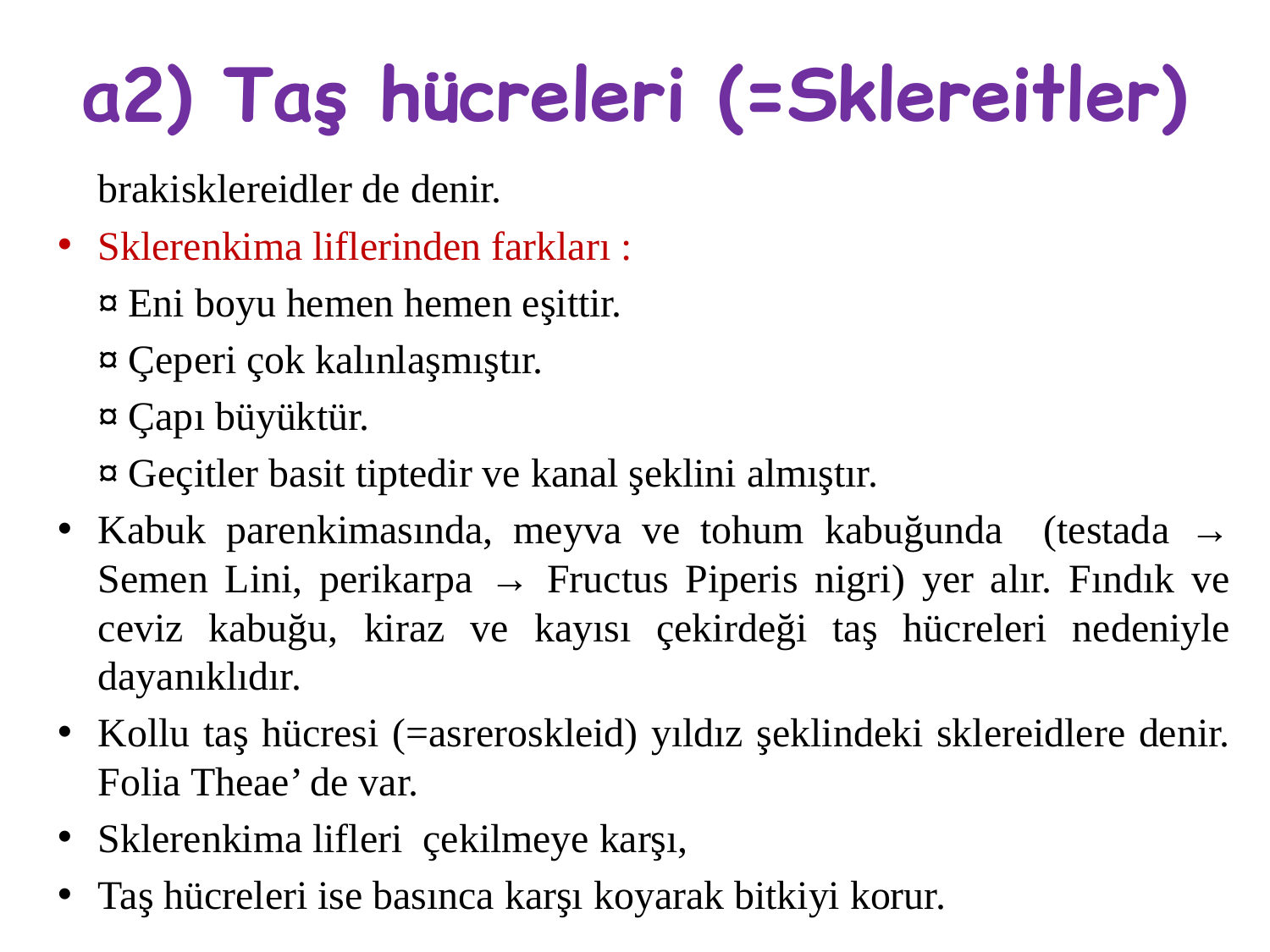

# a2) Taş hücreleri (=Sklereitler)
	brakisklereidler de denir.
Sklerenkima liflerinden farkları :
		¤ Eni boyu hemen hemen eşittir.
		¤ Çeperi çok kalınlaşmıştır.
		¤ Çapı büyüktür.
		¤ Geçitler basit tiptedir ve kanal şeklini almıştır.
Kabuk parenkimasında, meyva ve tohum kabuğunda  (testada → Semen Lini, perikarpa → Fructus Piperis nigri) yer alır. Fındık ve ceviz kabuğu, kiraz ve kayısı çekirdeği taş hücreleri nedeniyle dayanıklıdır.
Kollu taş hücresi (=asreroskleid) yıldız şeklindeki sklereidlere denir. Folia Theae’ de var.
Sklerenkima lifleri  çekilmeye karşı,
Taş hücreleri ise basınca karşı koyarak bitkiyi korur.